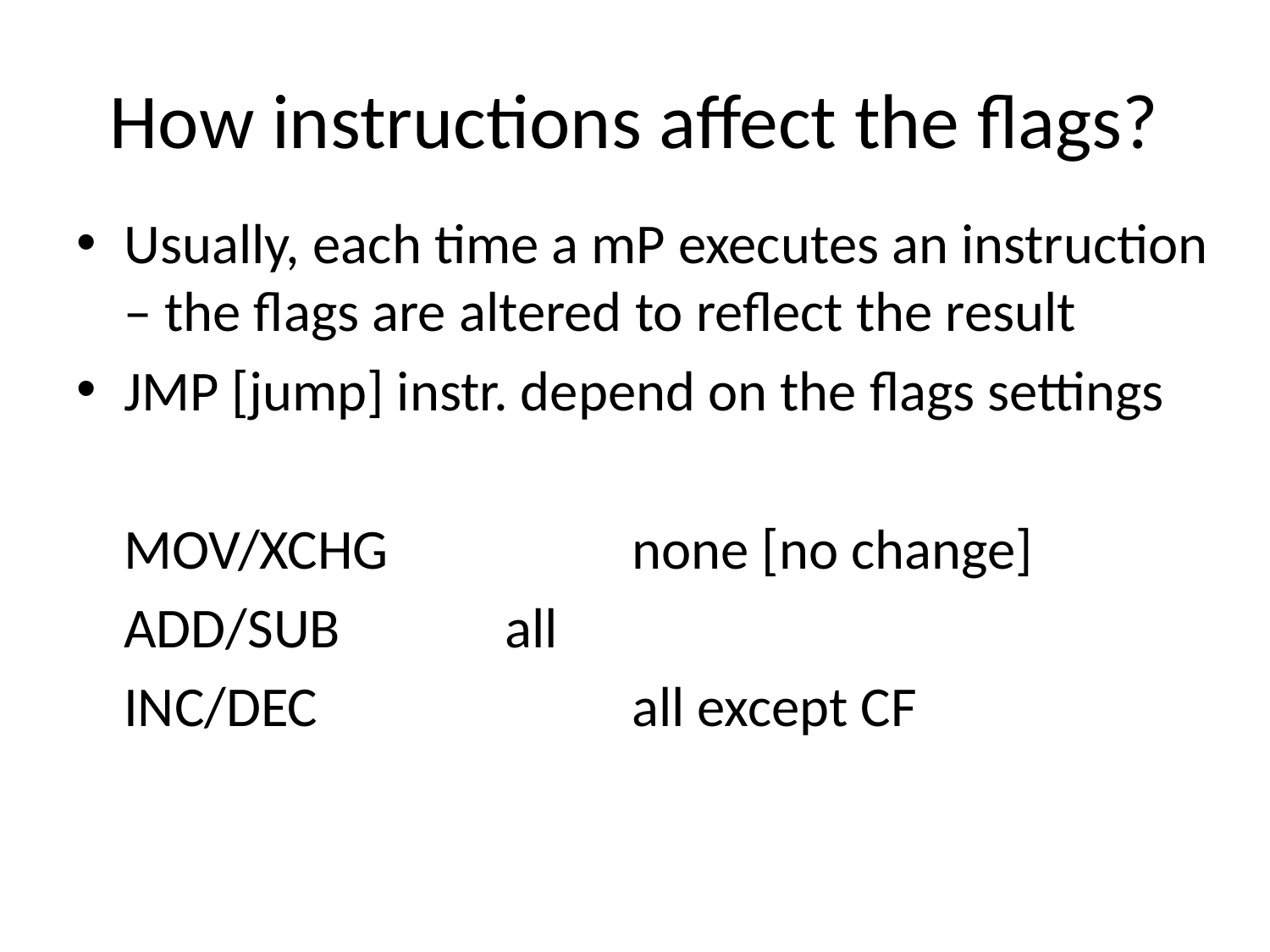

# How instructions affect the flags?
Usually, each time a mP executes an instruction – the flags are altered to reflect the result
JMP [jump] instr. depend on the flags settings

	MOV/XCHG		none [no change]
	ADD/SUB		all
	INC/DEC			all except CF